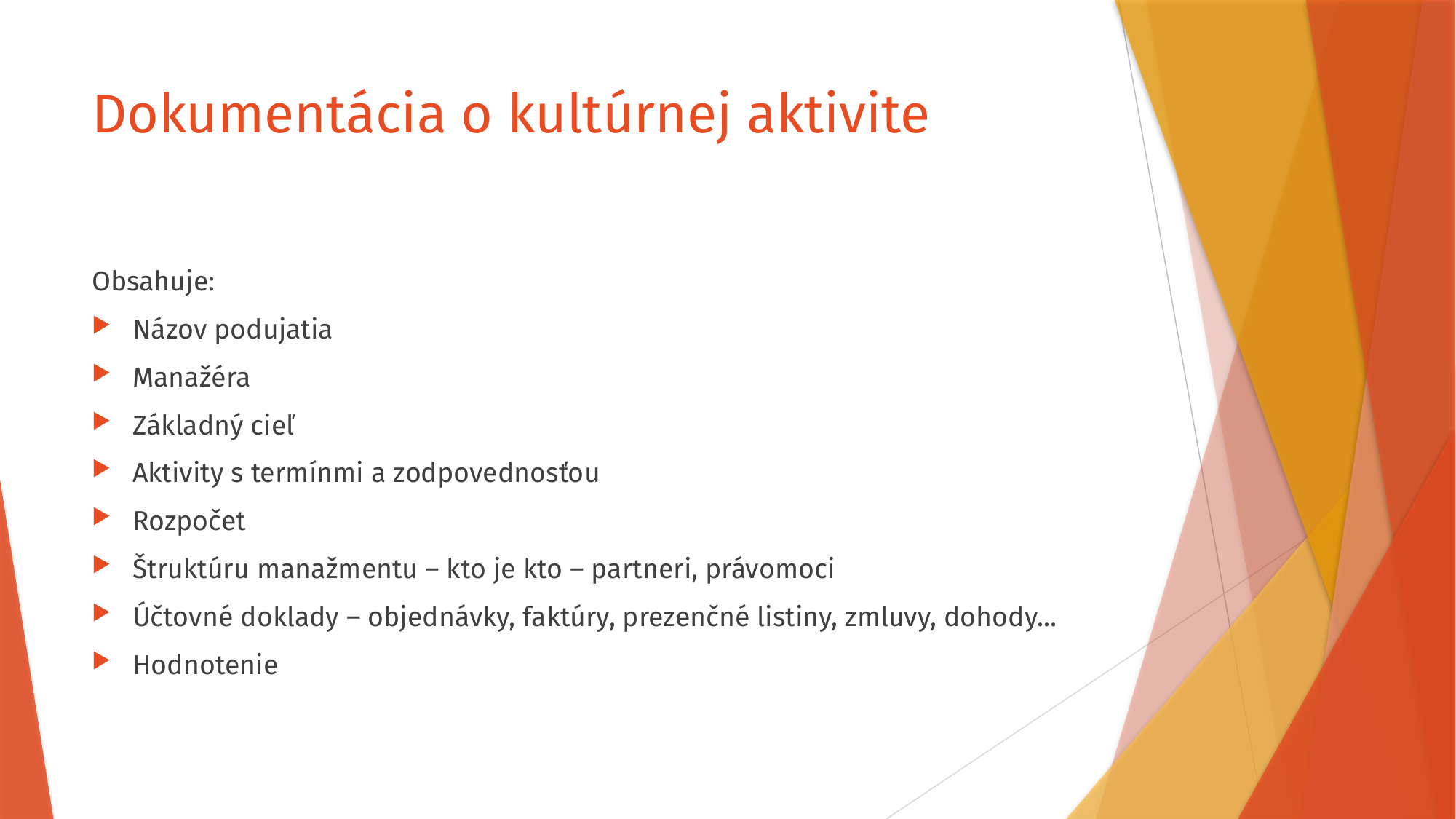

# Dokumentácia o kultúrnej aktivite
Obsahuje:
Názov podujatia
Manažéra
Základný cieľ
Aktivity s termínmi a zodpovednosťou
Rozpočet
Štruktúru manažmentu – kto je kto – partneri, právomoci
Účtovné doklady – objednávky, faktúry, prezenčné listiny, zmluvy, dohody...
Hodnotenie